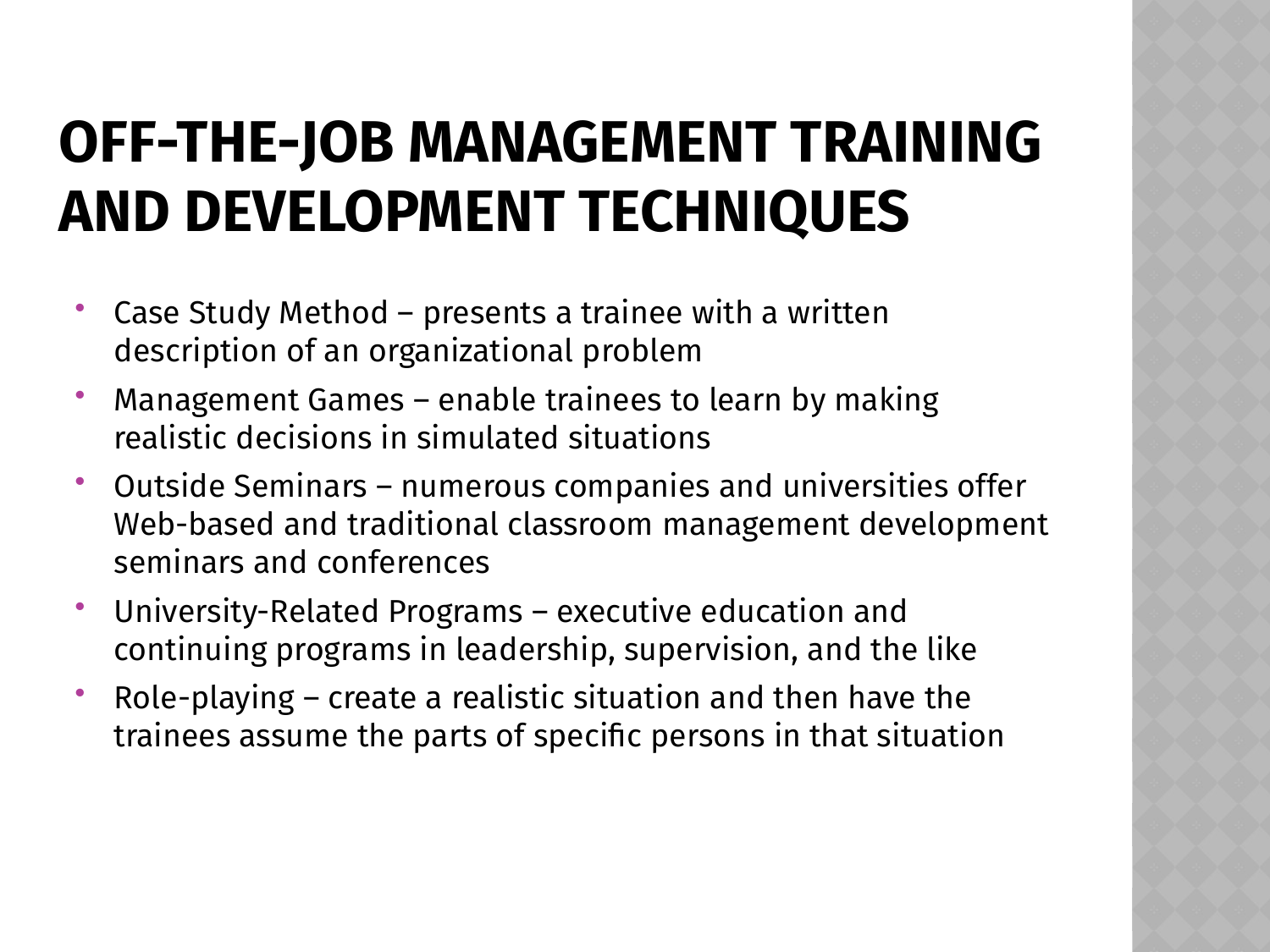

# OFF-THE-JOB MANAGEMENT TRAINING AND DEVELOPMENT TECHNIQUES
Case Study Method – presents a trainee with a written description of an organizational problem
Management Games – enable trainees to learn by making realistic decisions in simulated situations
Outside Seminars – numerous companies and universities offer Web-based and traditional classroom management development seminars and conferences
University-Related Programs – executive education and continuing programs in leadership, supervision, and the like
Role-playing – create a realistic situation and then have the trainees assume the parts of specific persons in that situation